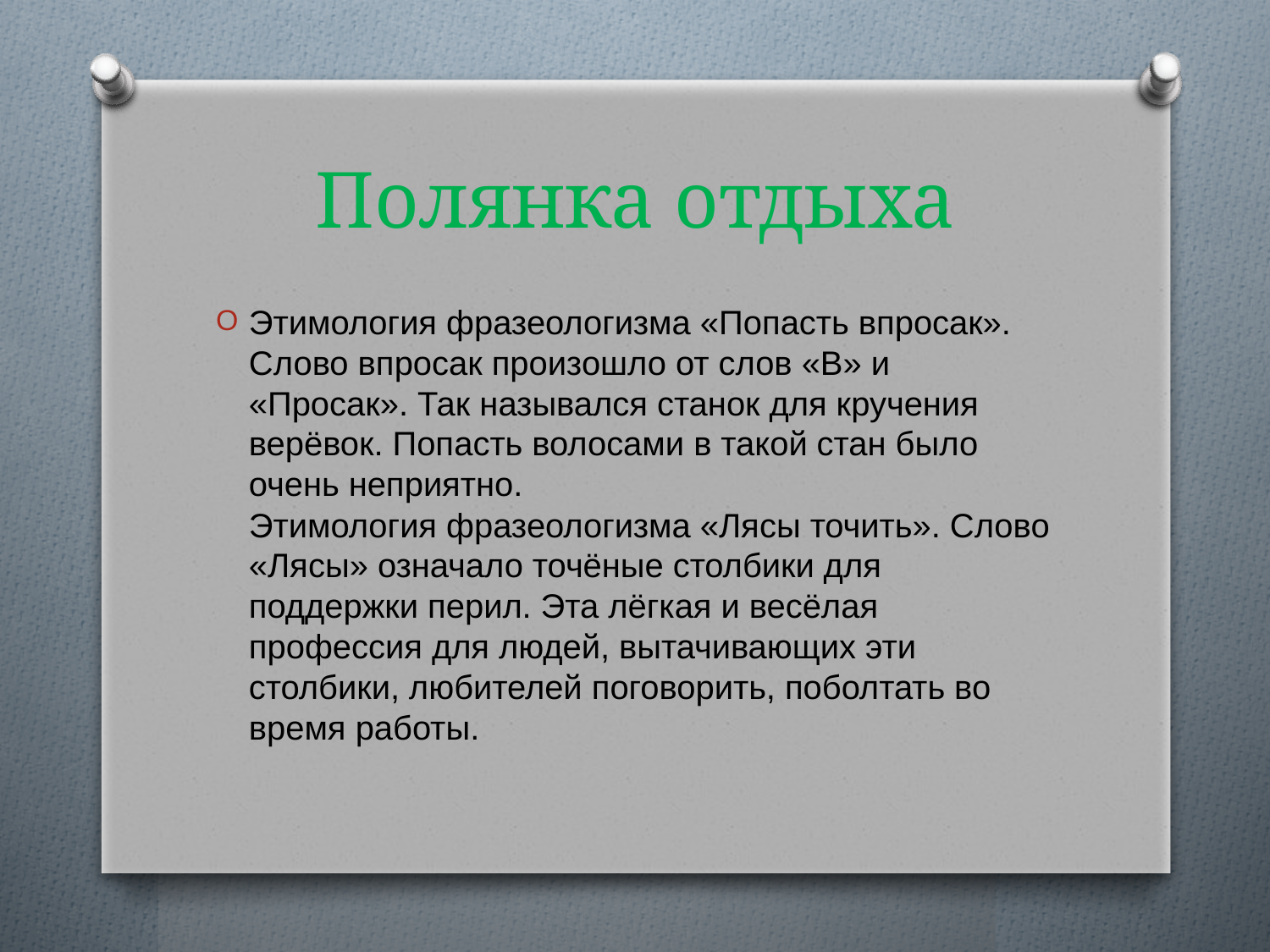

# Полянка отдыха
Этимология фразеологизма «Попасть впросак». Слово впросак произошло от слов «В» и «Просак». Так назывался станок для кручения верёвок. Попасть волосами в такой стан было очень неприятно. 
Этимология фразеологизма «Лясы точить». Слово «Лясы» означало точёные столбики для поддержки перил. Эта лёгкая и весёлая профессия для людей, вытачивающих эти столбики, любителей поговорить, поболтать во время работы.